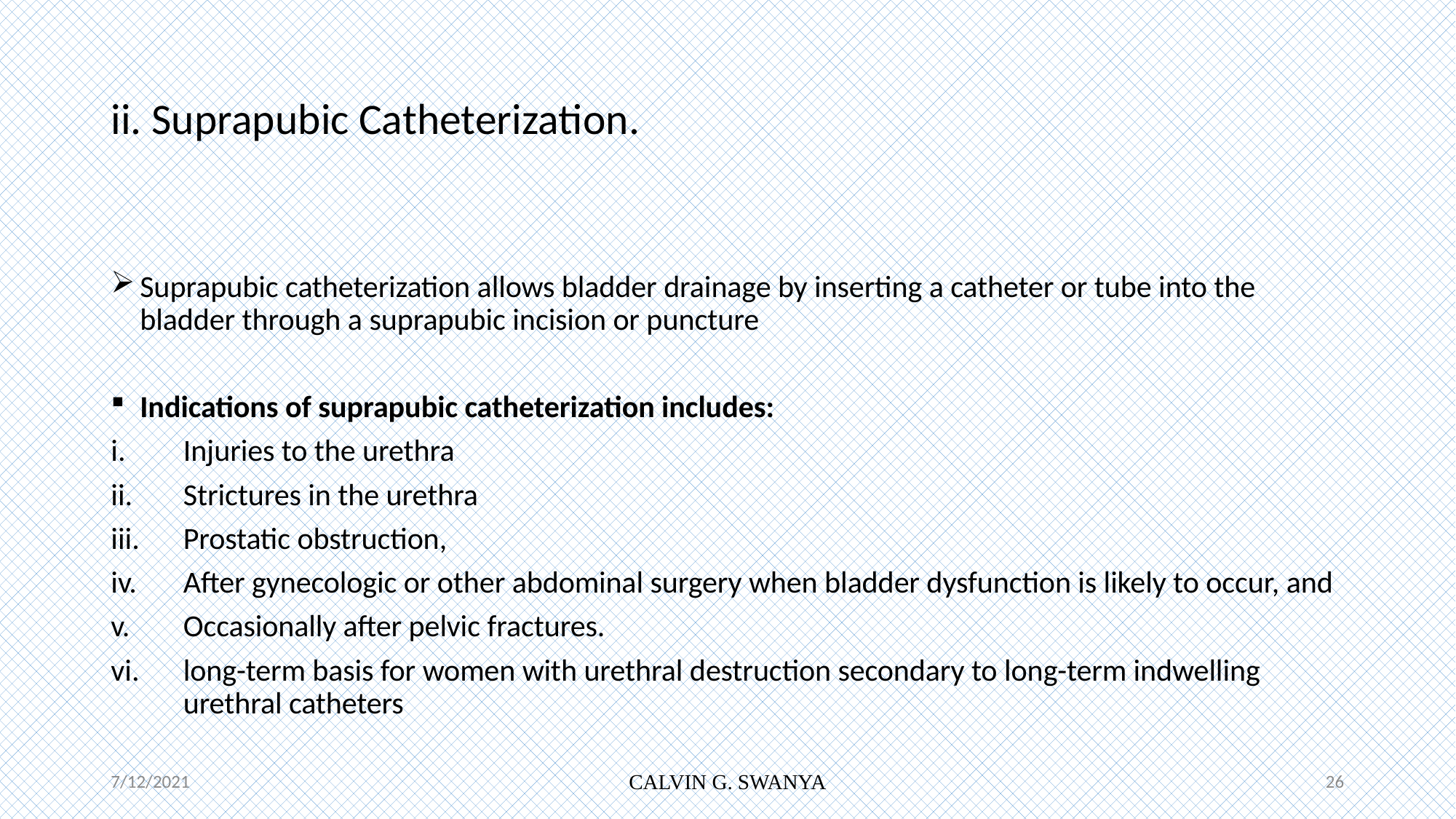

# ii. Suprapubic Catheterization.

Suprapubic catheterization allows bladder drainage by inserting a catheter or tube into the bladder through a suprapubic incision or puncture

Indications of suprapubic catheterization includes:
Injuries to the urethra
Strictures in the urethra
Prostatic obstruction,
After gynecologic or other abdominal surgery when bladder dysfunction is likely to occur, and
Occasionally after pelvic fractures.
long-term basis for women with urethral destruction secondary to long-term indwelling urethral catheters
7/12/2021
CALVIN G. SWANYA
26